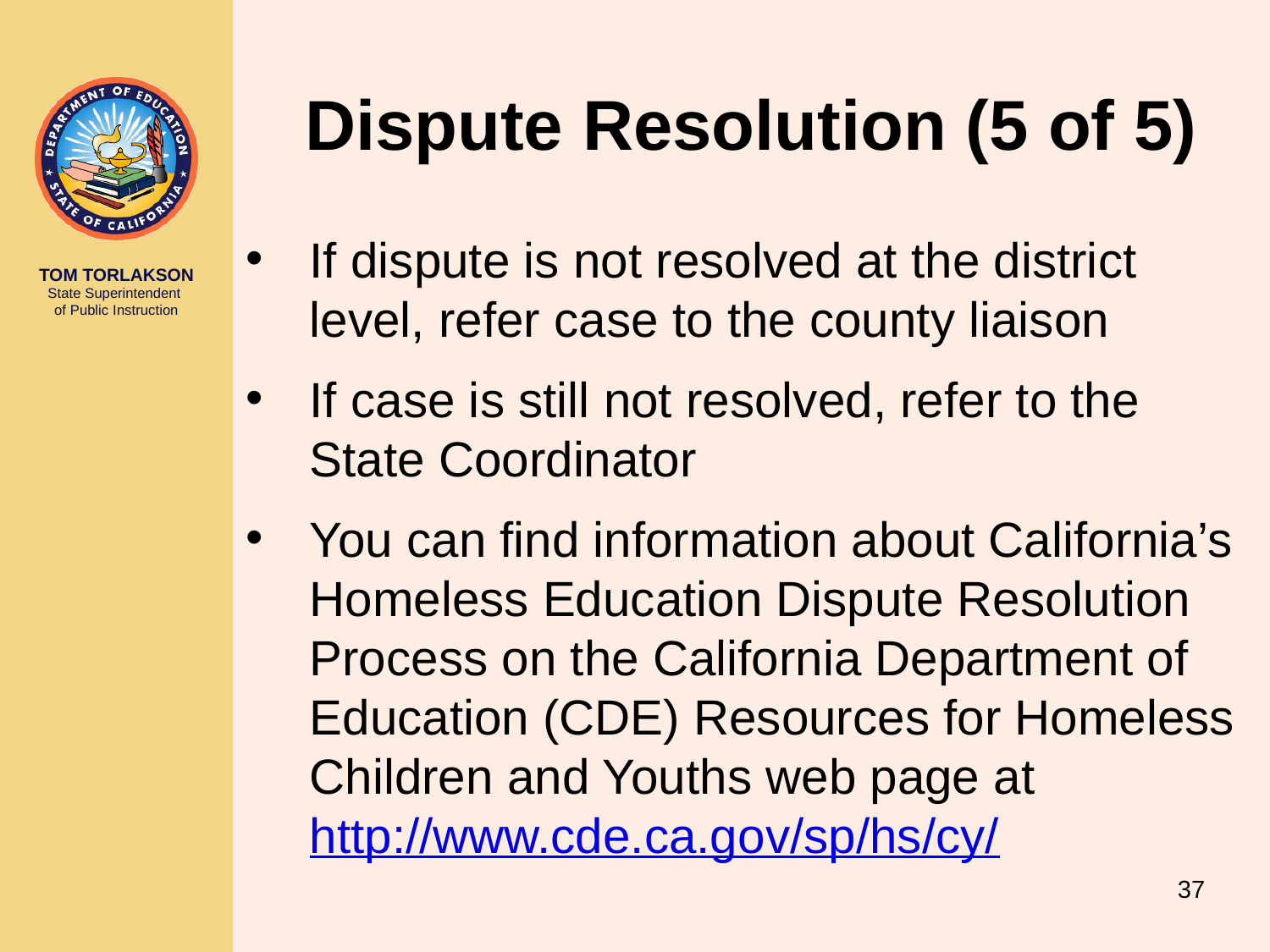

# Dispute Resolution (5 of 5)
If dispute is not resolved at the district level, refer case to the county liaison
If case is still not resolved, refer to the State Coordinator
You can find information about California’s Homeless Education Dispute Resolution Process on the California Department of Education (CDE) Resources for Homeless Children and Youths web page at http://www.cde.ca.gov/sp/hs/cy/
37